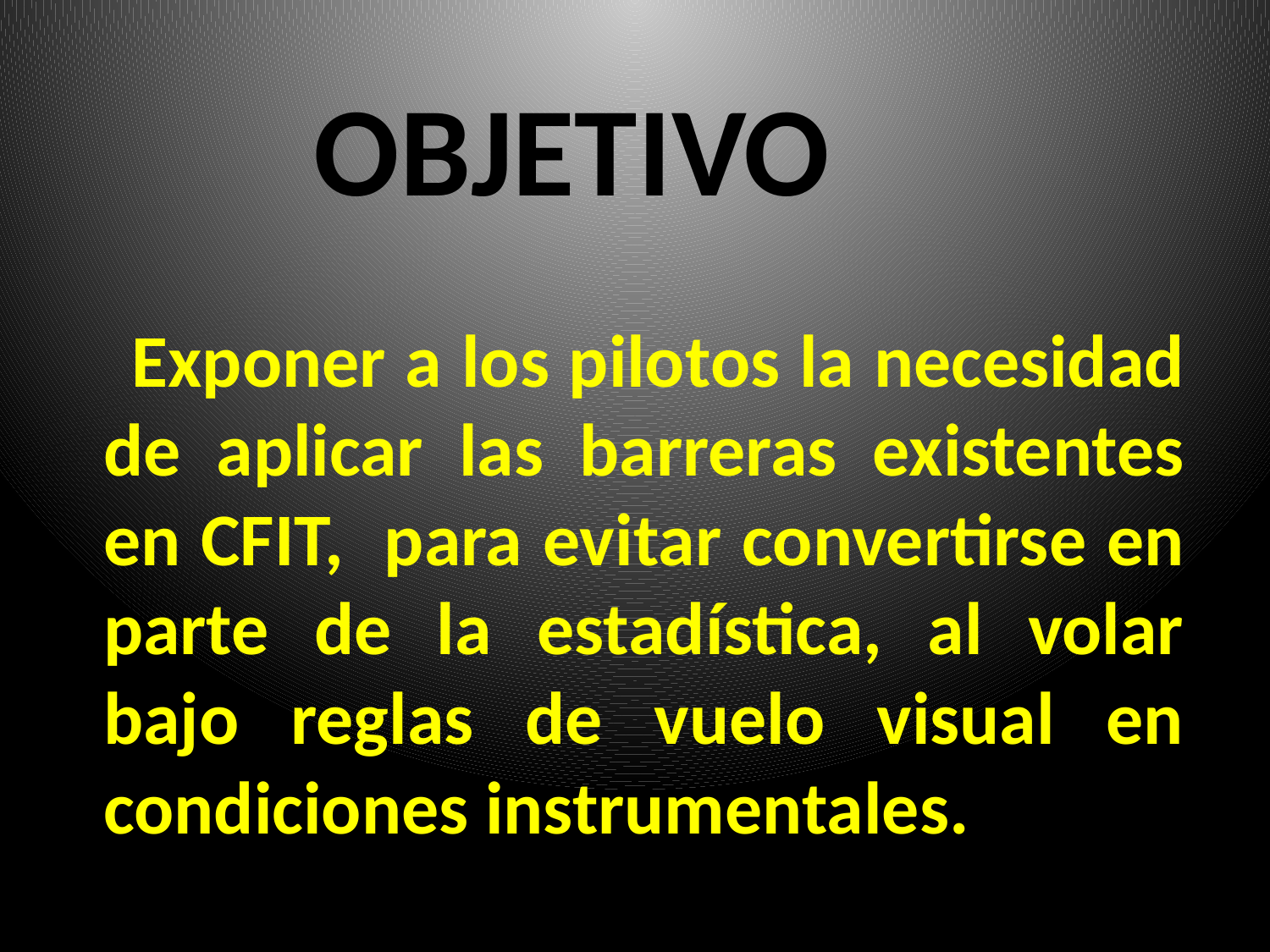

# OBJETIVO

     Exponer a los pilotos la necesidad de aplicar las barreras existentes en CFIT,  para evitar convertirse en parte de la estadística, al volar bajo reglas de vuelo visual en condiciones instrumentales.